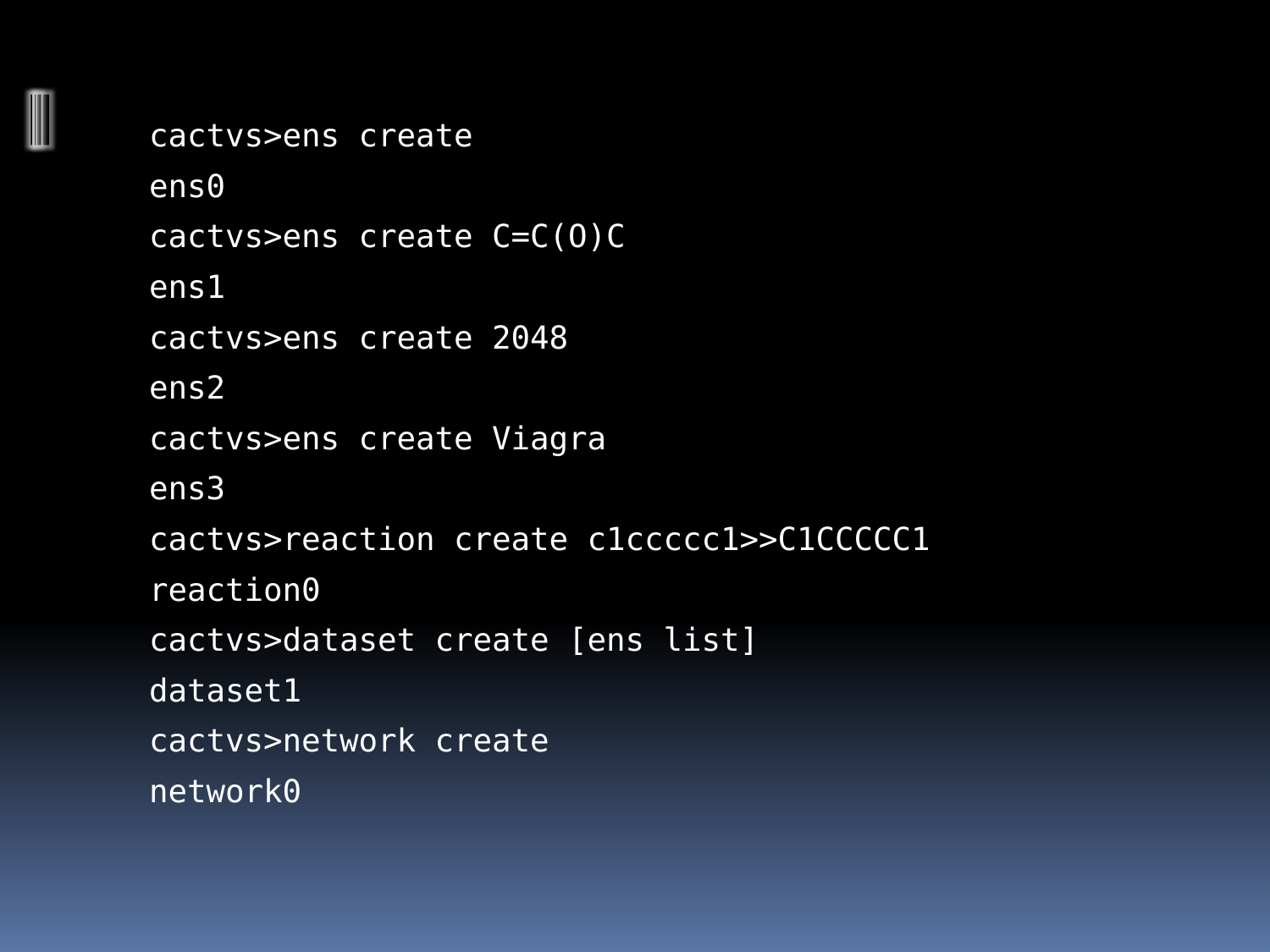

cactvs>ens create
ens0
cactvs>ens create C=C(O)C
ens1
cactvs>ens create 2048
ens2
cactvs>ens create Viagra
ens3
cactvs>reaction create c1ccccc1>>C1CCCCC1
reaction0
cactvs>dataset create [ens list]
dataset1
cactvs>network create
network0